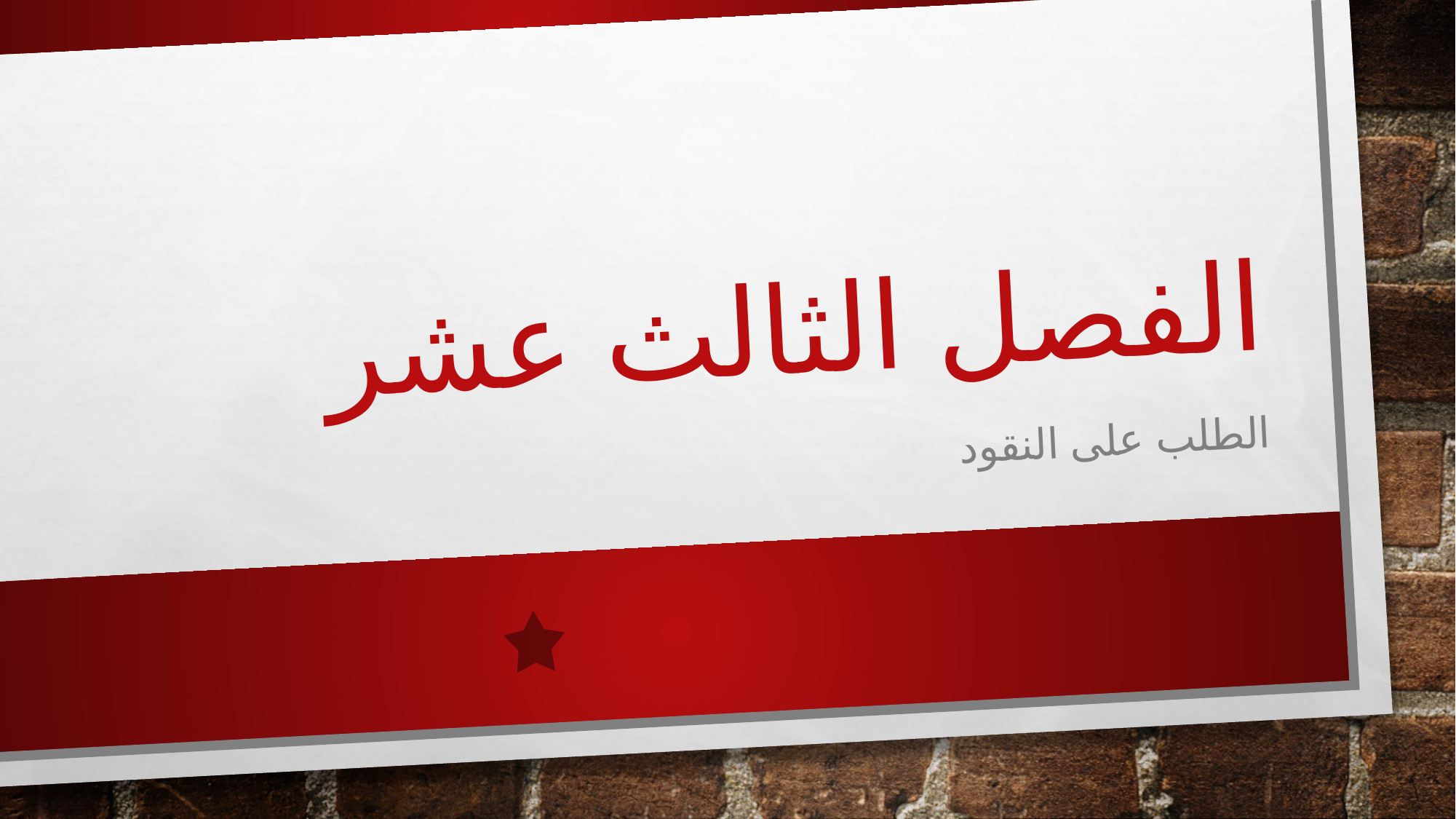

# الفصل الثالث عشر
الطلب على النقود